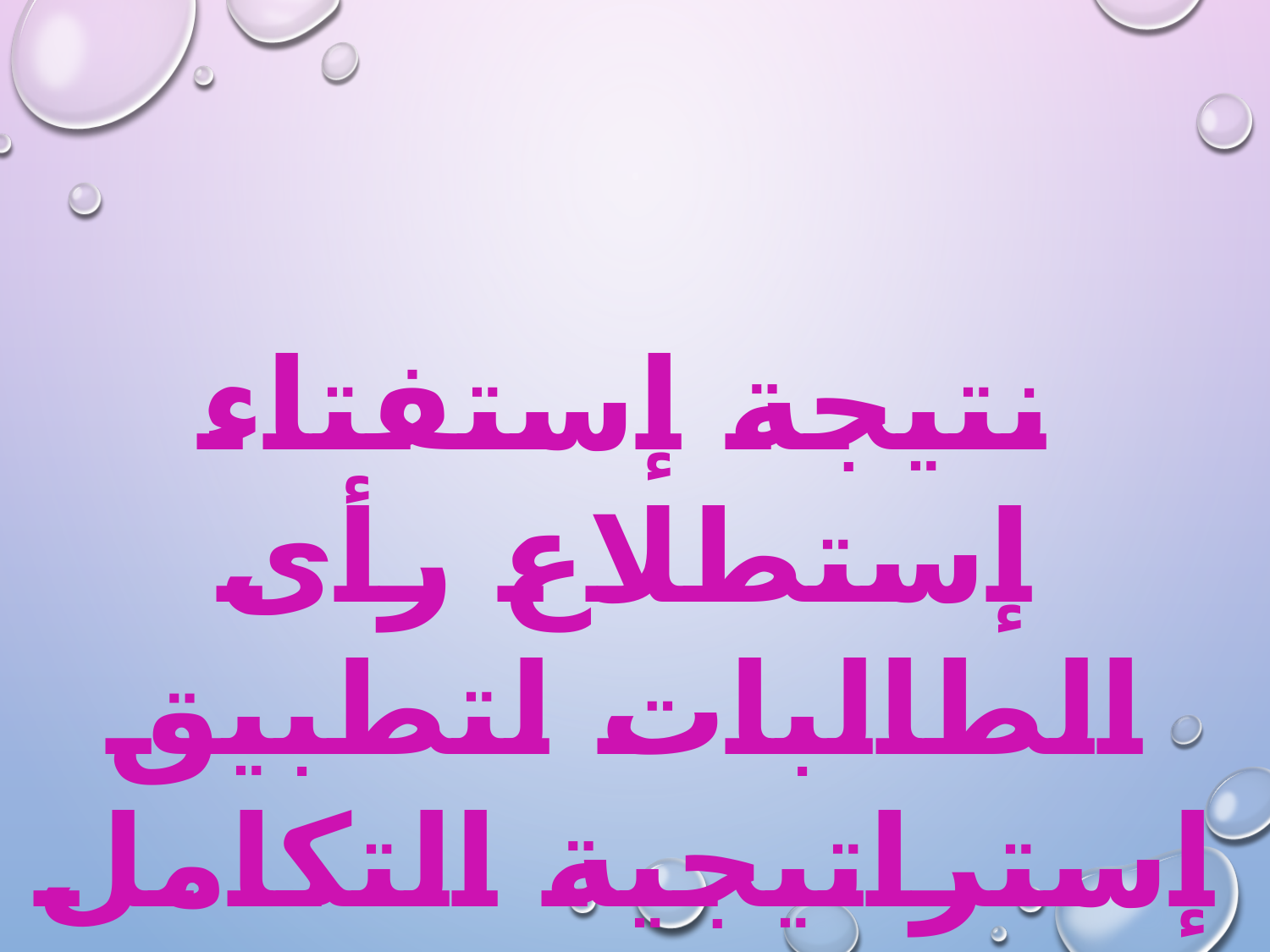

نتيجة إستفتاء إستطلاع رأى الطالبات لتطبيق إستراتيجية التكامل التعاونى